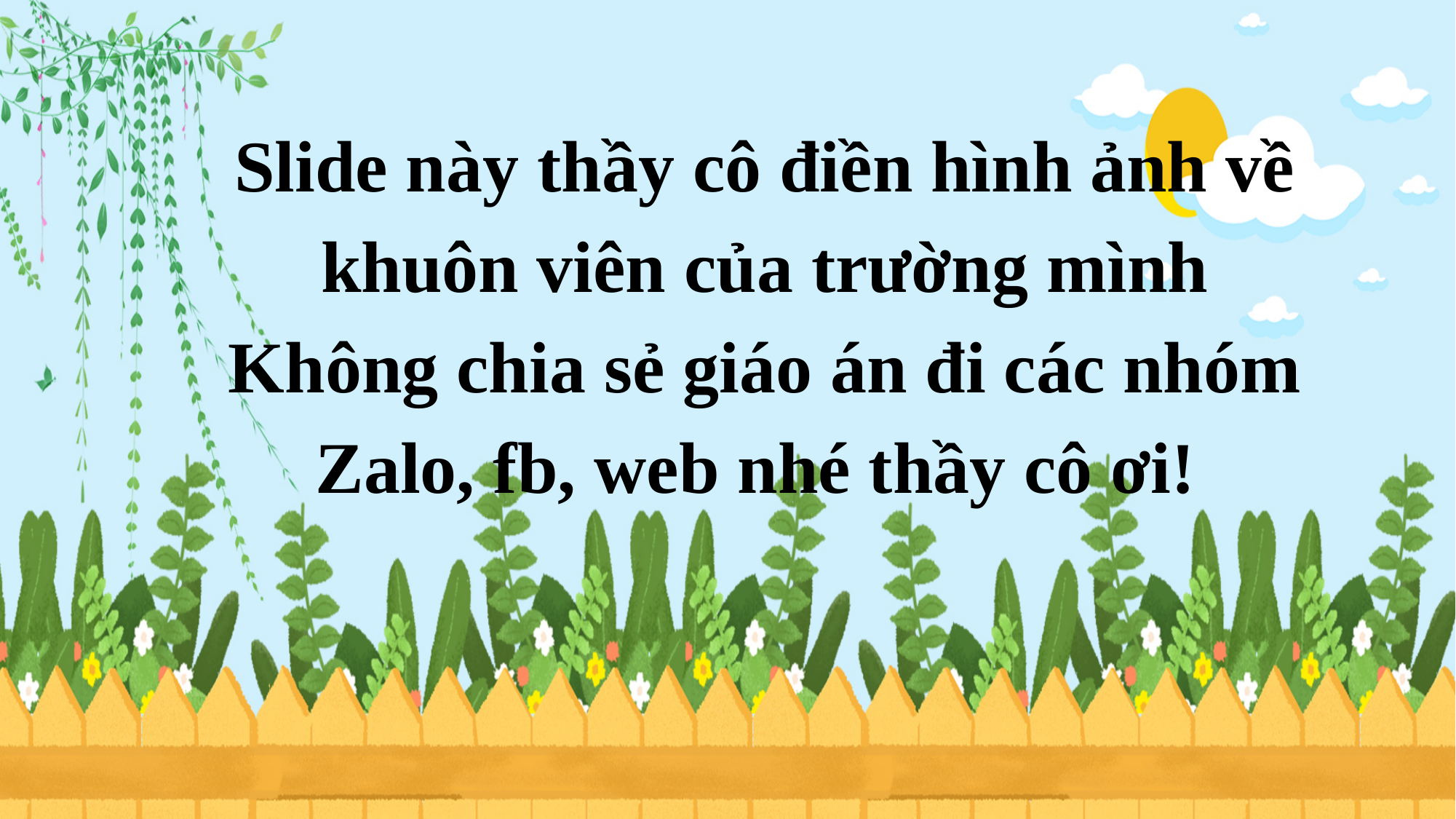

Slide này thầy cô điền hình ảnh về khuôn viên của trường mình
Không chia sẻ giáo án đi các nhóm Zalo, fb, web nhé thầy cô ơi!